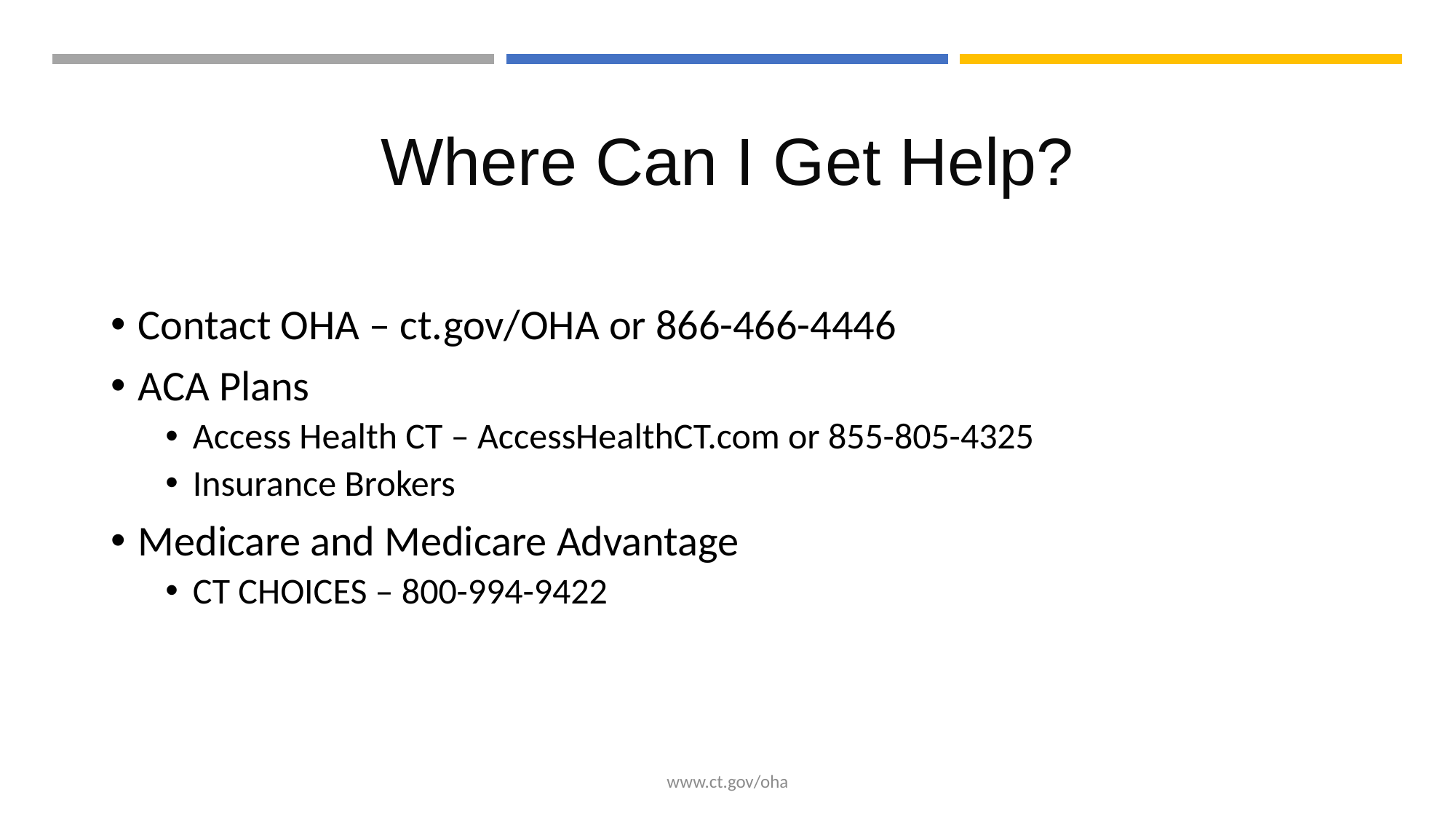

# Where Can I Get Help?
Contact OHA – ct.gov/OHA or 866-466-4446
ACA Plans
Access Health CT – AccessHealthCT.com or 855-805-4325
Insurance Brokers
Medicare and Medicare Advantage
CT CHOICES – 800-994-9422

www.ct.gov/oha